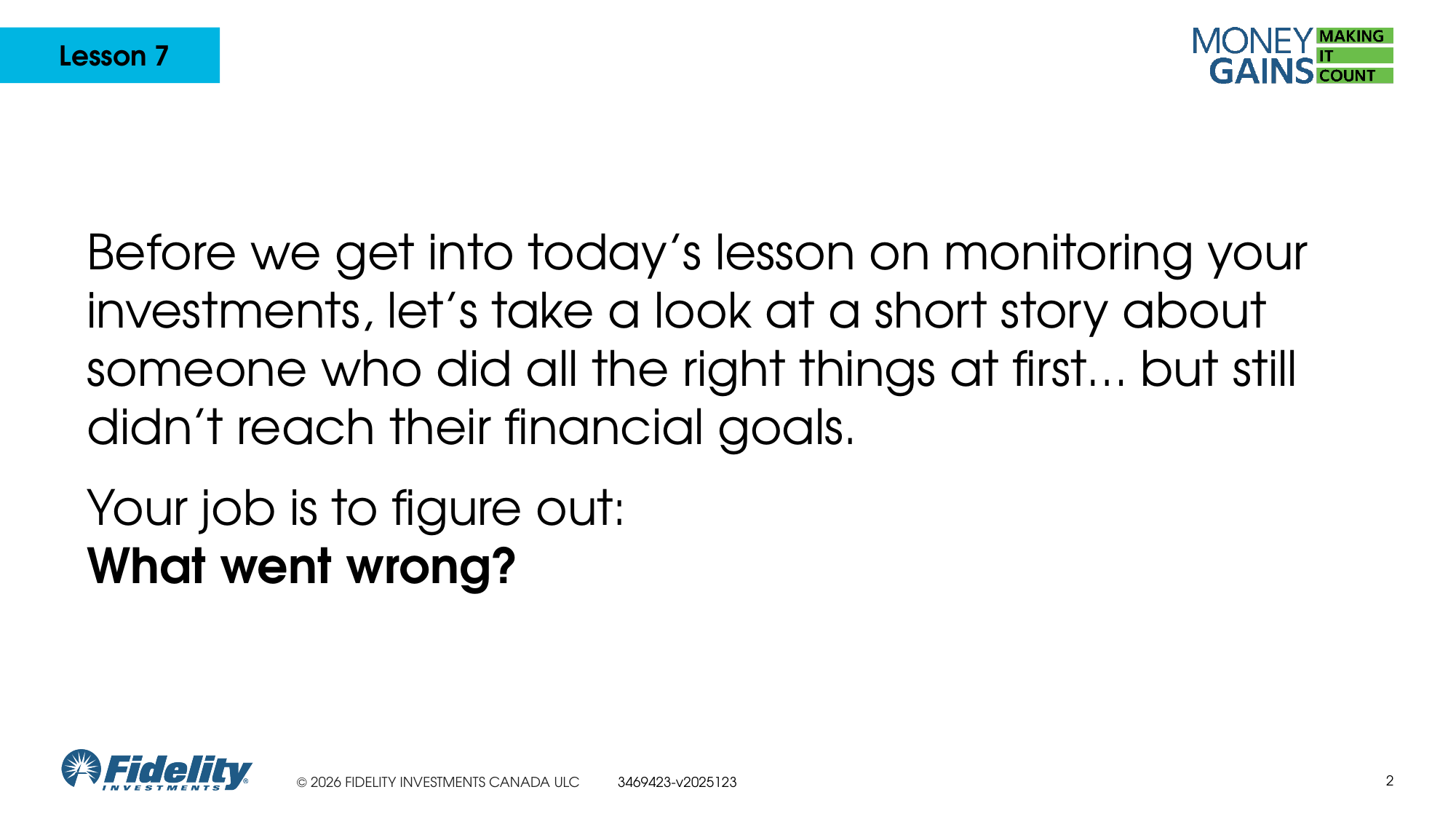

Before we get into today’s lesson on monitoring your investments, let’s take a look at a short story about someone who did all the right things at first… but still didn’t reach their financial goals.
Your job is to figure out:
What went wrong?
2